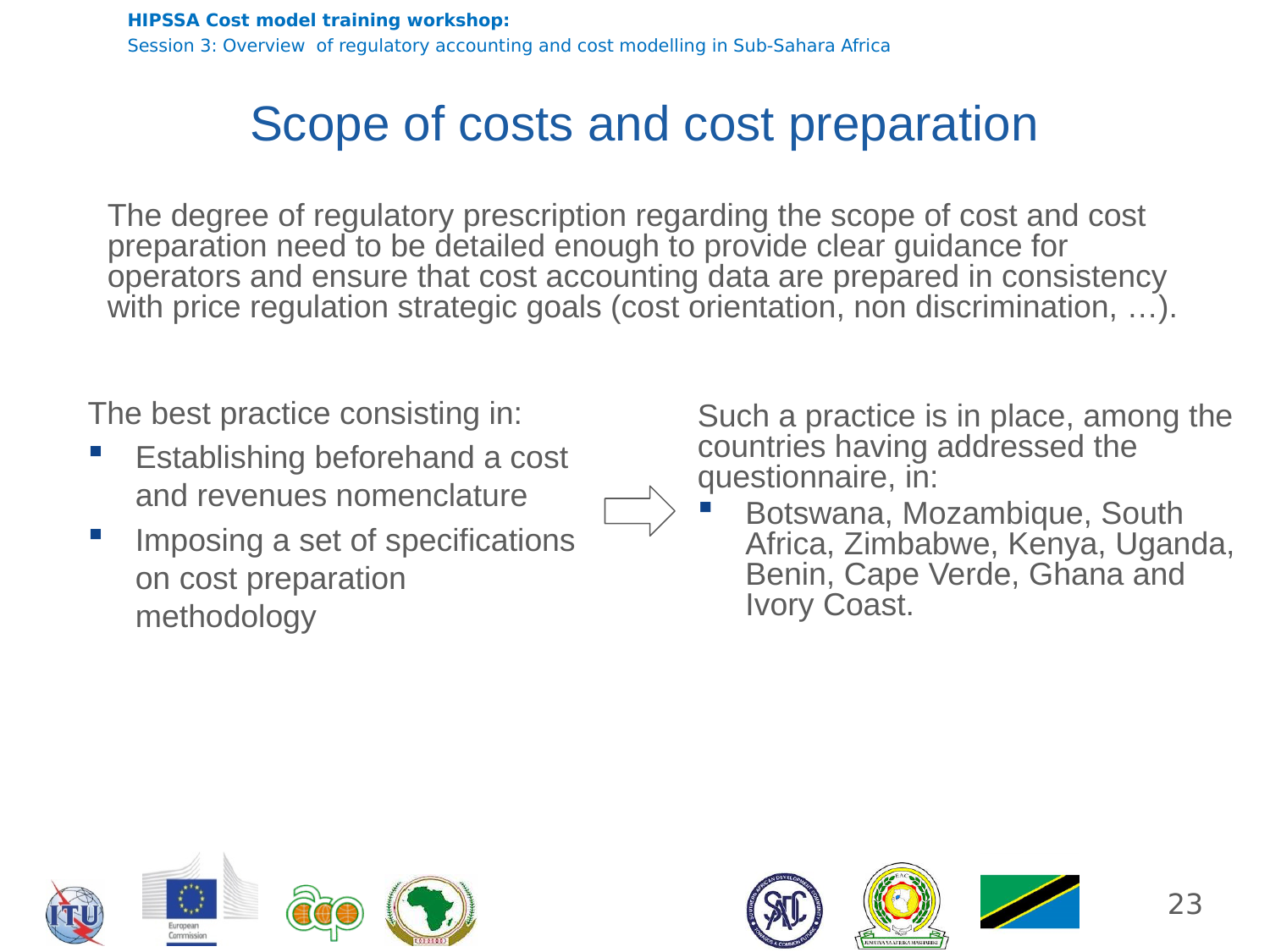

# Scope of costs and cost preparation
The degree of regulatory prescription regarding the scope of cost and cost preparation need to be detailed enough to provide clear guidance for operators and ensure that cost accounting data are prepared in consistency with price regulation strategic goals (cost orientation, non discrimination, …).
The best practice consisting in:
Establishing beforehand a cost and revenues nomenclature
Imposing a set of specifications on cost preparation methodology
Such a practice is in place, among the countries having addressed the questionnaire, in:
Botswana, Mozambique, South Africa, Zimbabwe, Kenya, Uganda, Benin, Cape Verde, Ghana and Ivory Coast.

23